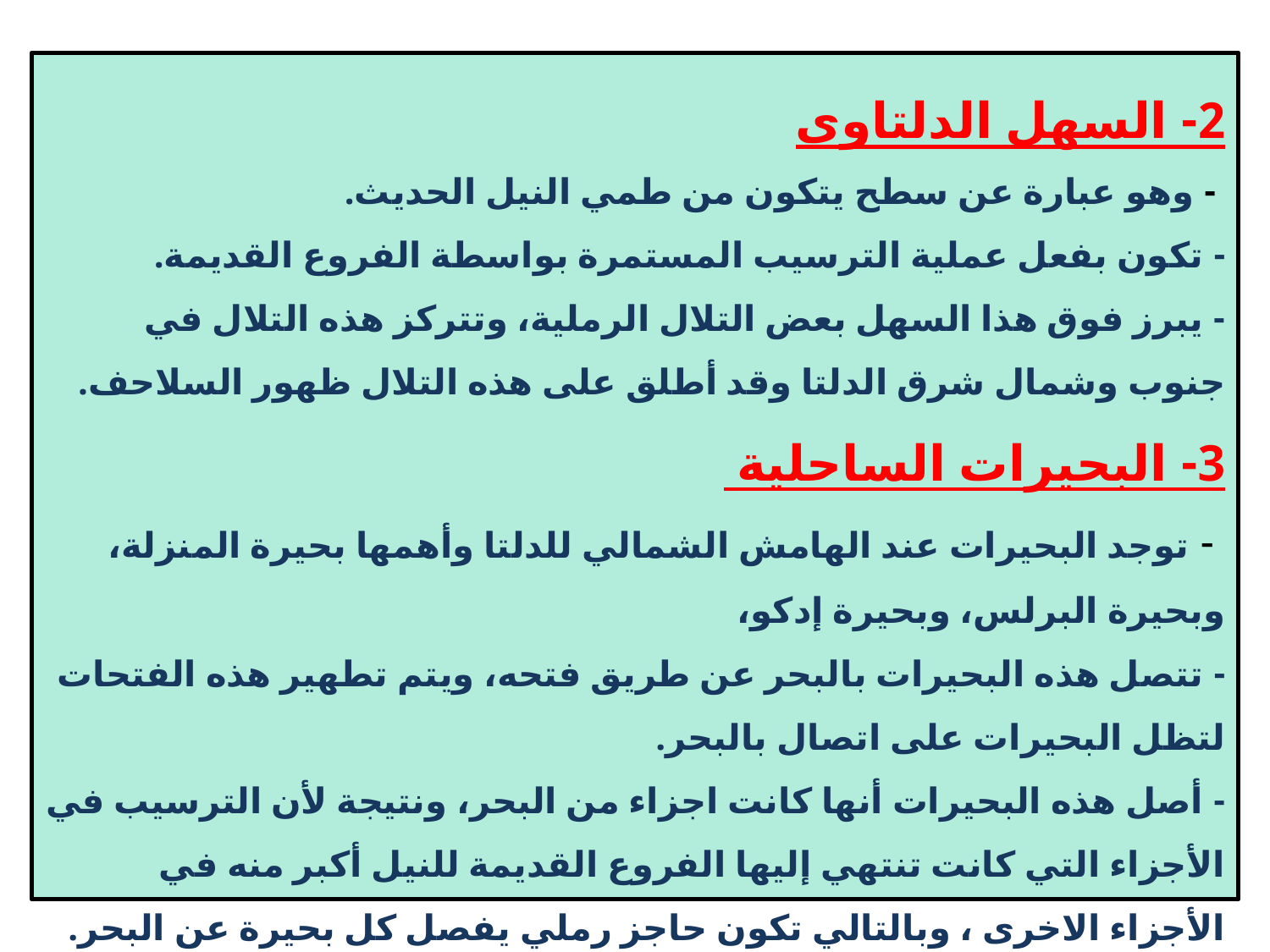

# 2- السهل الدلتاوى - وهو عبارة عن سطح يتكون من طمي النيل الحديث. - تكون بفعل عملية الترسيب المستمرة بواسطة الفروع القديمة. - يبرز فوق هذا السهل بعض التلال الرملية، وتتركز هذه التلال في جنوب وشمال شرق الدلتا وقد أطلق على هذه التلال ظهور السلاحف. 3- البحيرات الساحلية - توجد البحيرات عند الهامش الشمالي للدلتا وأهمها بحيرة المنزلة، وبحيرة البرلس، وبحيرة إدكو، - تتصل هذه البحيرات بالبحر عن طريق فتحه، ويتم تطهير هذه الفتحات لتظل البحيرات على اتصال بالبحر. - أصل هذه البحيرات أنها كانت اجزاء من البحر، ونتيجة لأن الترسيب في الأجزاء التي كانت تنتهي إليها الفروع القديمة للنيل أكبر منه في الأجزاء الاخرى ، وبالتالي تكون حاجز رملي يفصل كل بحيرة عن البحر.
تابع بقية الموضوع  – المحاضره الخامسة